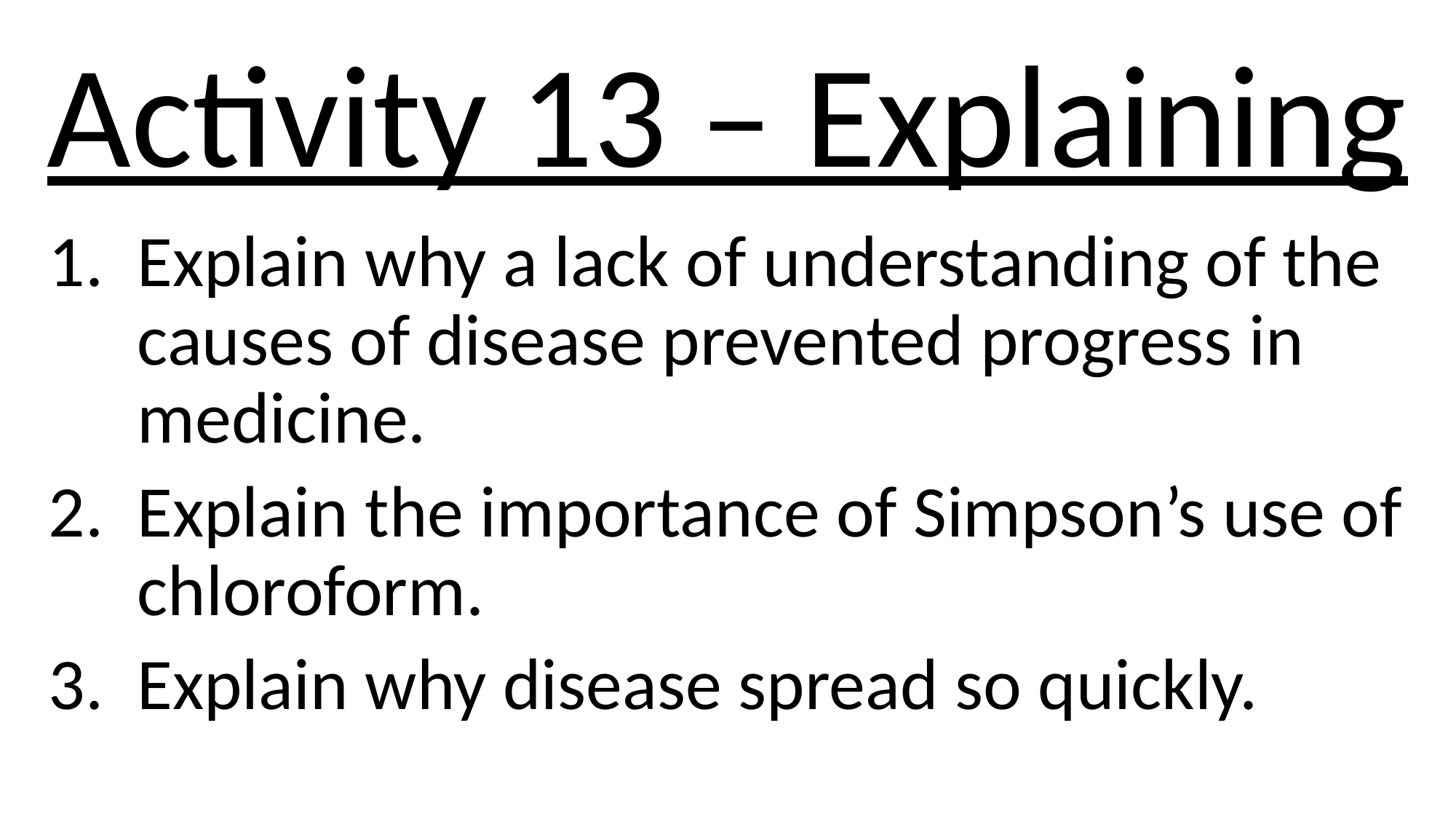

# Activity 13 – Explaining
Explain why a lack of understanding of the causes of disease prevented progress in medicine.
Explain the importance of Simpson’s use of chloroform.
Explain why disease spread so quickly.